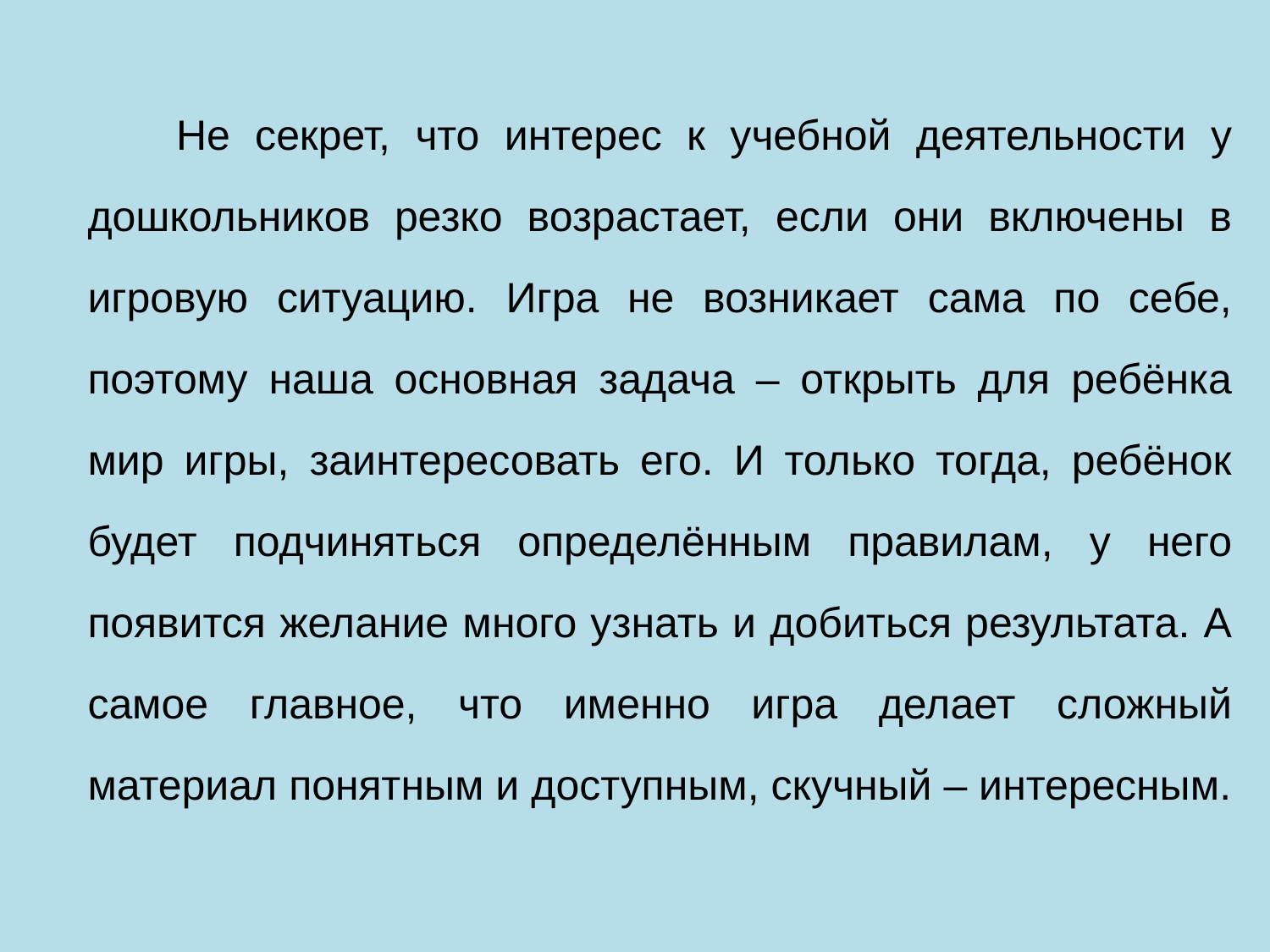

Не секрет, что интерес к учебной деятельности у дошкольников резко возрастает, если они включены в игровую ситуацию. Игра не возникает сама по себе, поэтому наша основная задача – открыть для ребёнка мир игры, заинтересовать его. И только тогда, ребёнок будет подчиняться определённым правилам, у него появится желание много узнать и добиться результата. А самое главное, что именно игра делает сложный материал понятным и доступным, скучный – интересным.